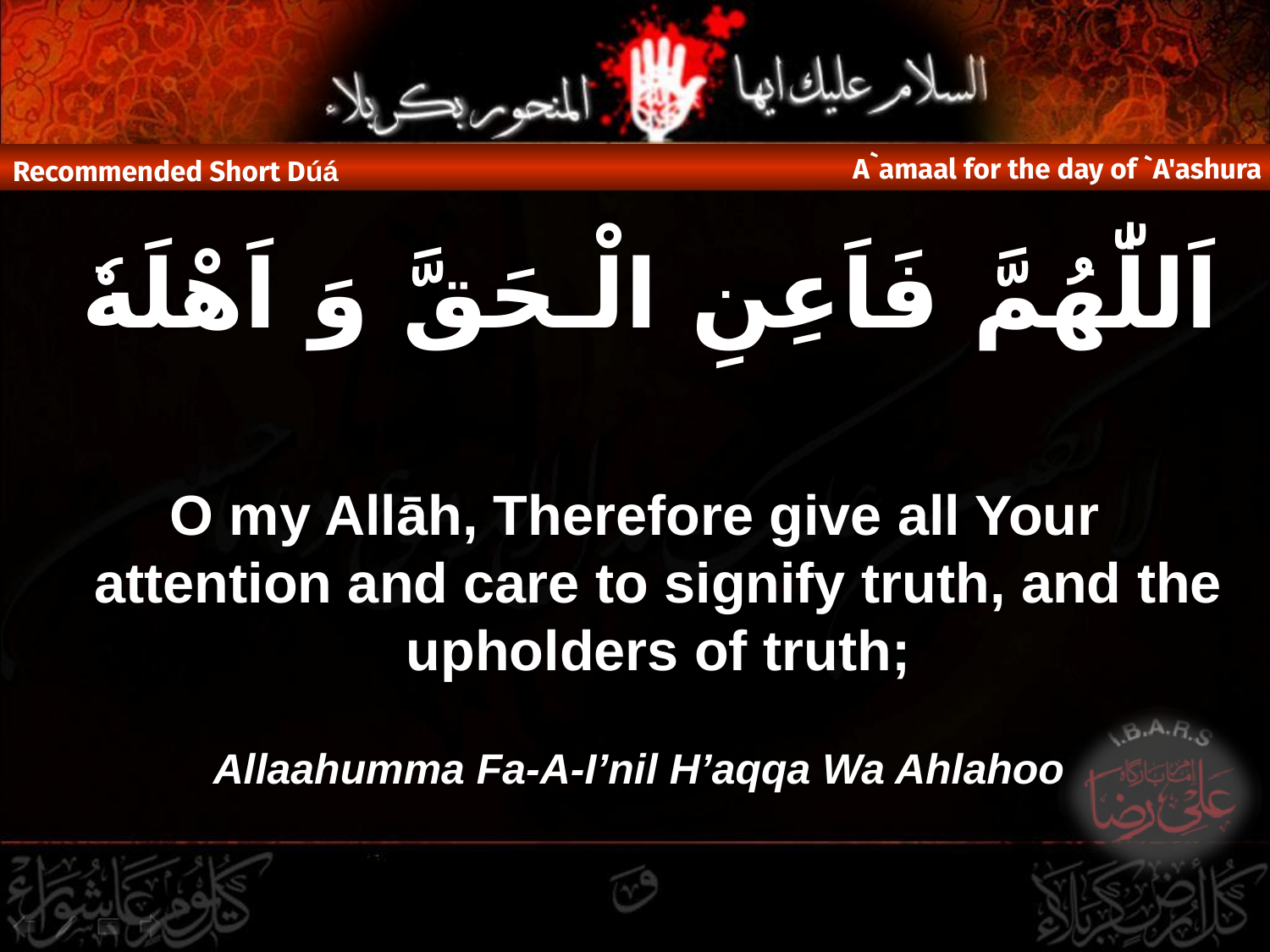

A`amaal for the day of `A'ashura
Recommended Short Dúá
اَللّٰهُمَّ فَاَعِنِ الْـحَقَّ وَ اَهْلَهٗ
O my Allāh, Therefore give all Your attention and care to signify truth, and the upholders of truth;
 Allaahumma Fa-A-I’nil H’aqqa Wa Ahlahoo